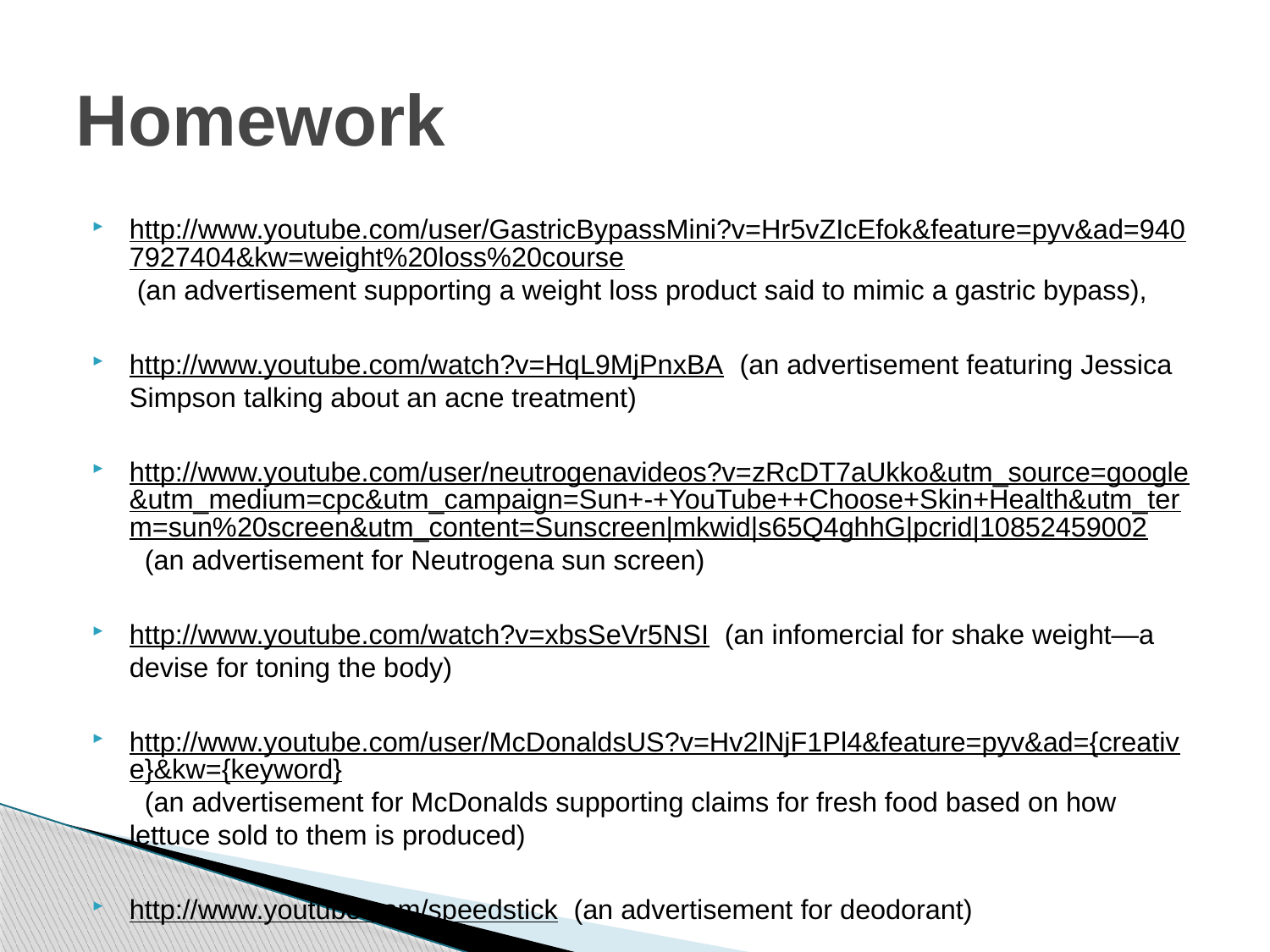

# Homework
http://www.youtube.com/user/GastricBypassMini?v=Hr5vZIcEfok&feature=pyv&ad=9407927404&kw=weight%20loss%20course (an advertisement supporting a weight loss product said to mimic a gastric bypass),

http://www.youtube.com/watch?v=HqL9MjPnxBA  (an advertisement featuring Jessica Simpson talking about an acne treatment)

http://www.youtube.com/user/neutrogenavideos?v=zRcDT7aUkko&utm_source=google&utm_medium=cpc&utm_campaign=Sun+-+YouTube++Choose+Skin+Health&utm_term=sun%20screen&utm_content=Sunscreen|mkwid|s65Q4ghhG|pcrid|10852459002  (an advertisement for Neutrogena sun screen)

http://www.youtube.com/watch?v=xbsSeVr5NSI  (an infomercial for shake weight—a devise for toning the body)

http://www.youtube.com/user/McDonaldsUS?v=Hv2lNjF1Pl4&feature=pyv&ad={creative}&kw={keyword}  (an advertisement for McDonalds supporting claims for fresh food based on how lettuce sold to them is produced)

http://www.youtube.com/speedstick  (an advertisement for deodorant)